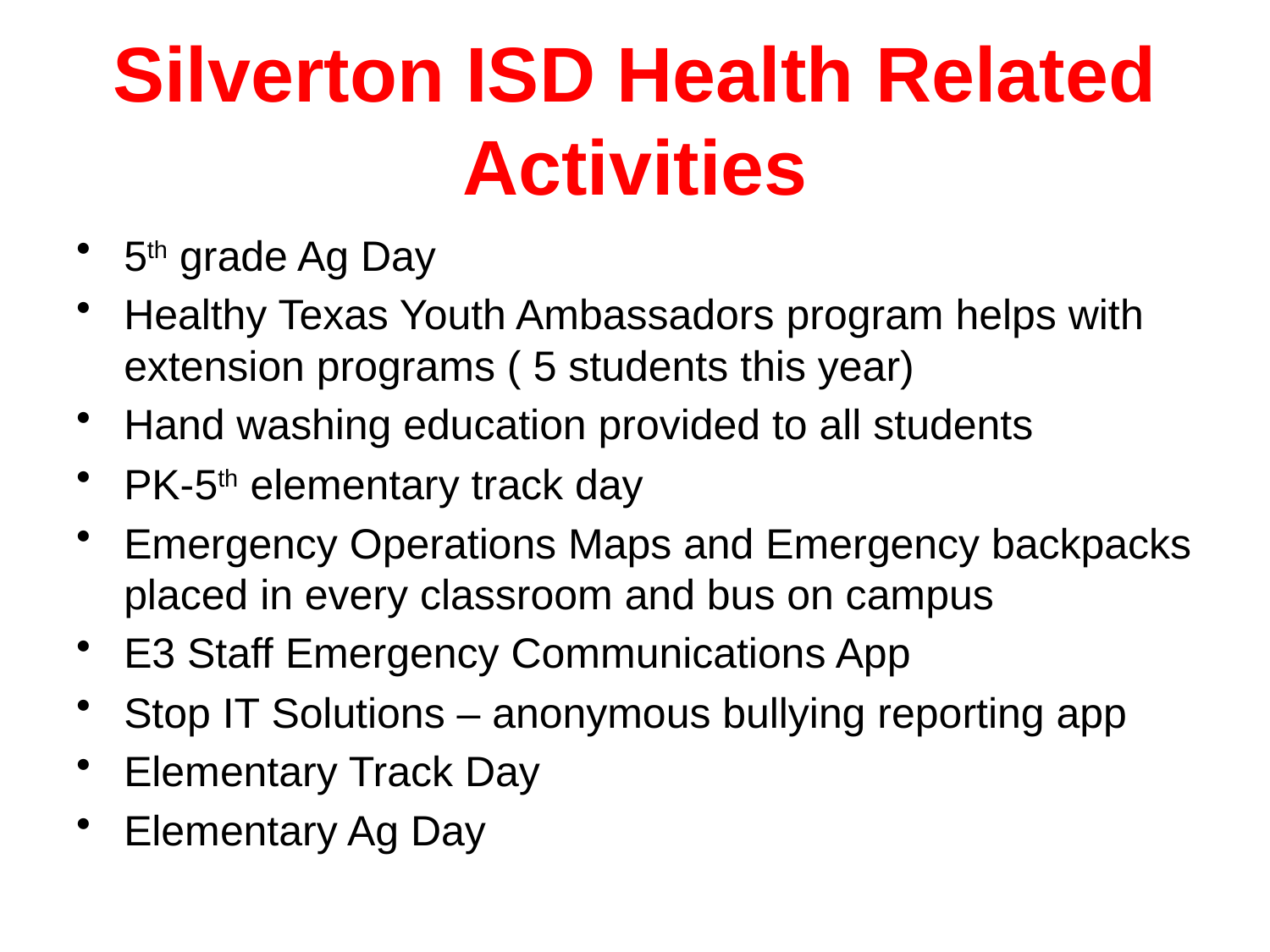

# Silverton ISD Health Related Activities
5th grade Ag Day
Healthy Texas Youth Ambassadors program helps with extension programs ( 5 students this year)
Hand washing education provided to all students
PK-5th elementary track day
Emergency Operations Maps and Emergency backpacks placed in every classroom and bus on campus
E3 Staff Emergency Communications App
Stop IT Solutions – anonymous bullying reporting app
Elementary Track Day
Elementary Ag Day